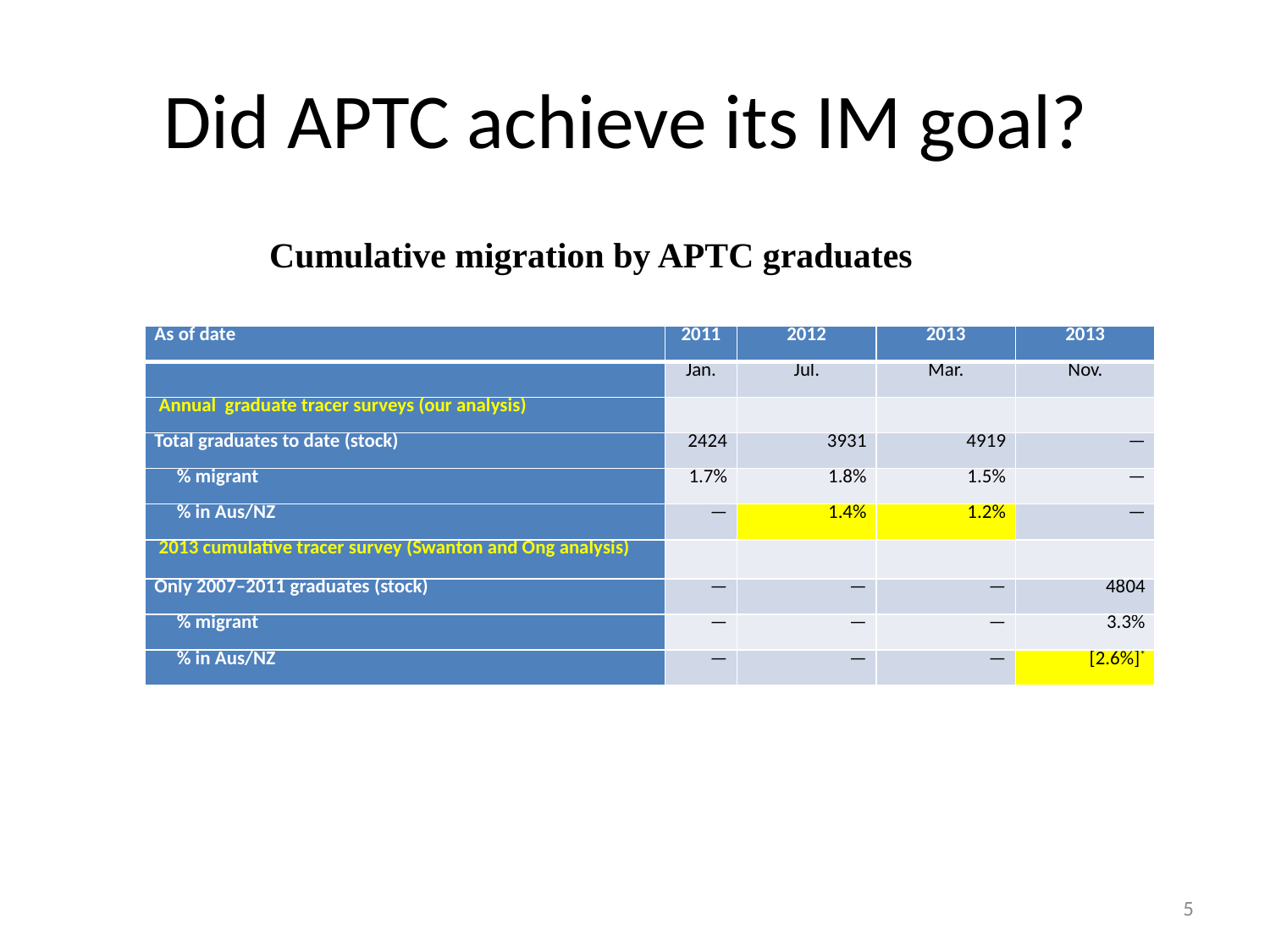

# Did APTC achieve its IM goal?
Cumulative migration by APTC graduates

| As of date | 2011 | 2012 | 2013 | 2013 |
| --- | --- | --- | --- | --- |
|  | Jan. | Jul. | Mar. | Nov. |
| Annual graduate tracer surveys (our analysis) |  |  |  |  |
| Total graduates to date (stock) | 2424 | 3931 | 4919 | — |
| % migrant | 1.7% | 1.8% | 1.5% | — |
| % in Aus/NZ | — | 1.4% | 1.2% | — |
| 2013 cumulative tracer survey (Swanton and Ong analysis) |  |  |  |  |
| Only 2007–2011 graduates (stock) | — | — | — | 4804 |
| % migrant | — | — | — | 3.3% |
| % in Aus/NZ | — | — | — | [2.6%]\* |
5